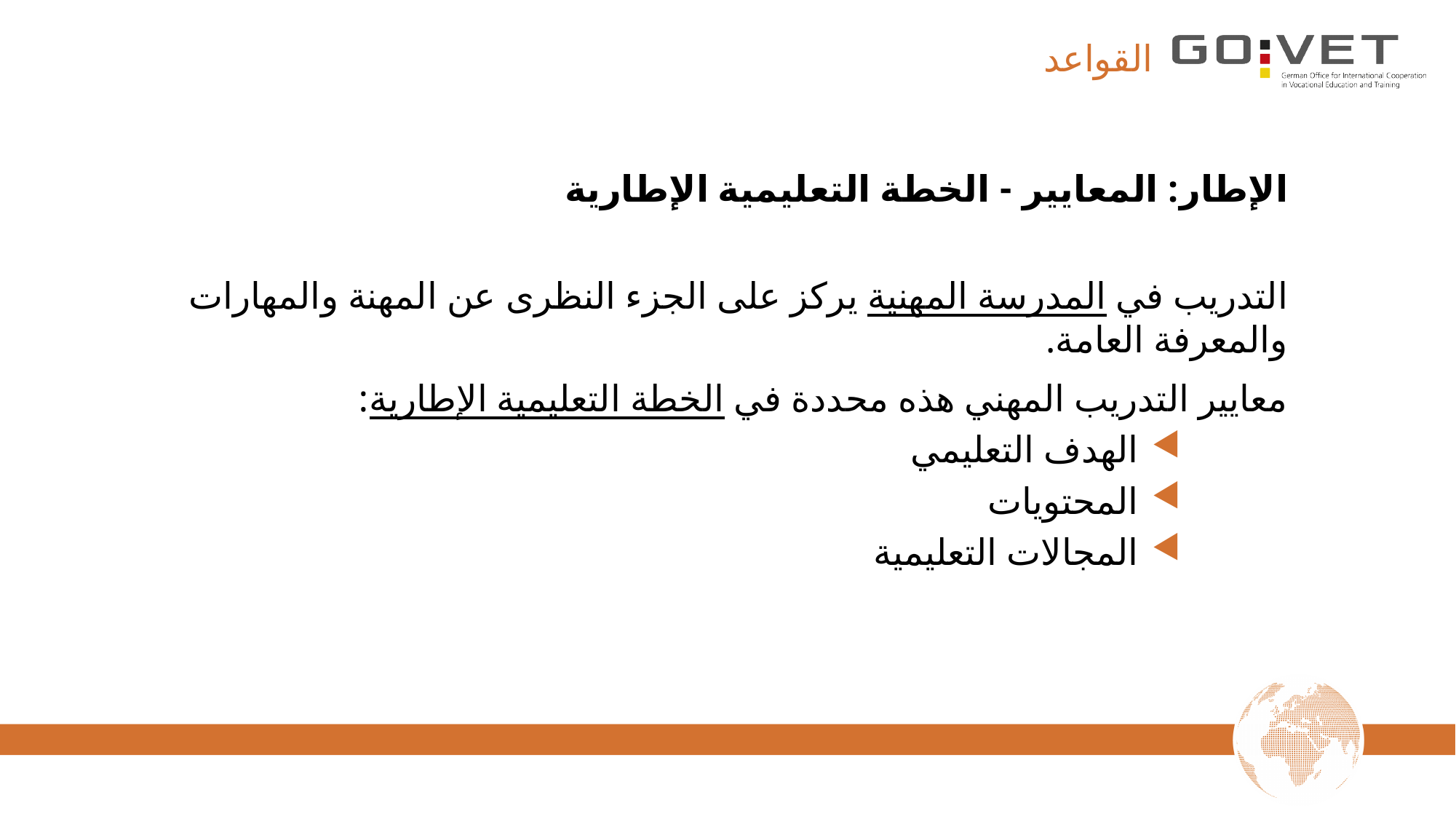

# القواعد
الإطار: المعايير - الخطة التعليمية الإطارية

التدريب في المدرسة المهنية يركز على الجزء النظرى عن المهنة والمهارات والمعرفة العامة.
معايير التدريب المهني هذه محددة في الخطة التعليمية الإطارية:
الهدف التعليمي
المحتويات
المجالات التعليمية